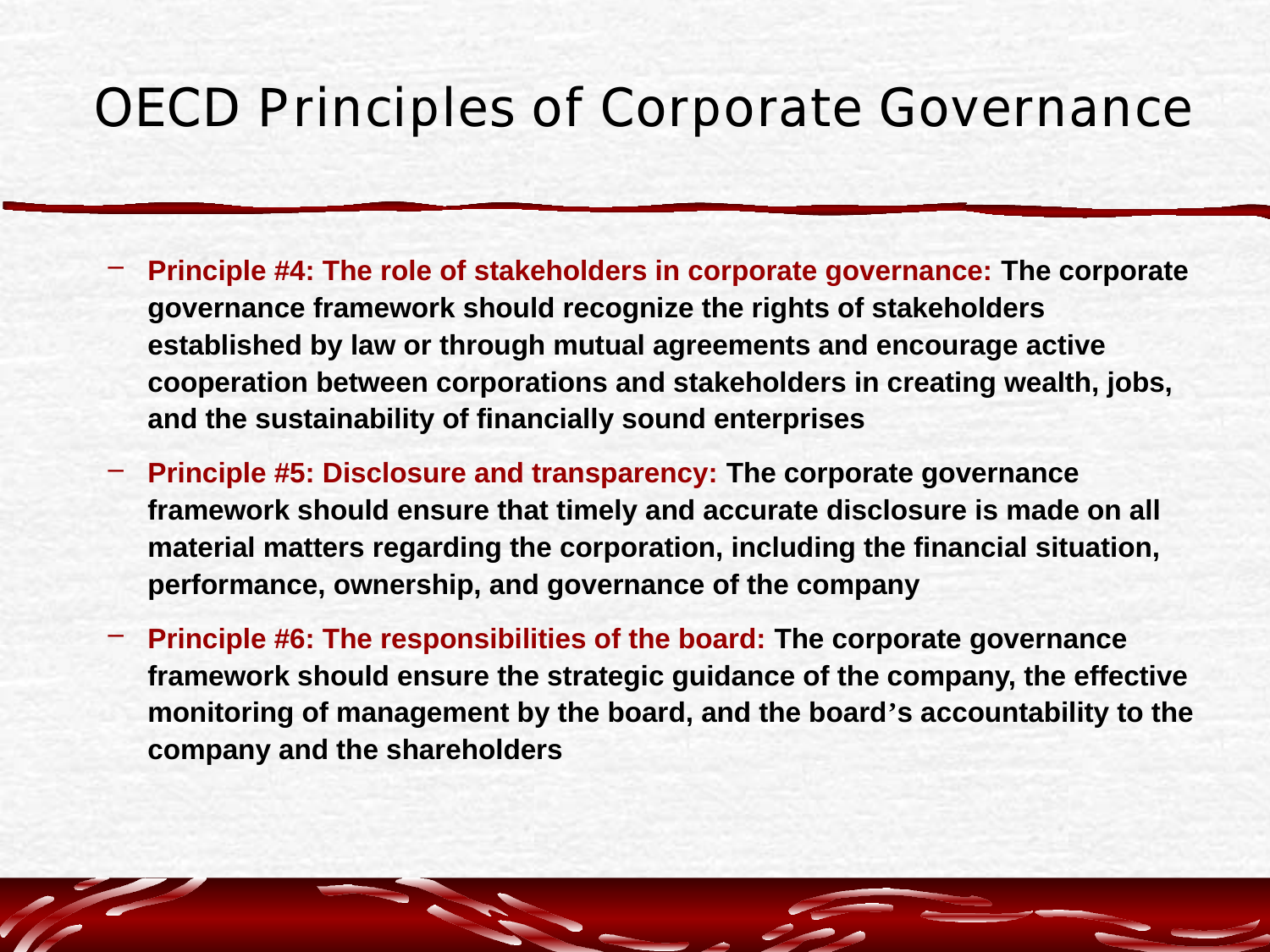

# OECD Principles of Corporate Governance

Principle #4: The role of stakeholders in corporate governance: The corporate governance framework should recognize the rights of stakeholders established by law or through mutual agreements and encourage active cooperation between corporations and stakeholders in creating wealth, jobs, and the sustainability of financially sound enterprises
Principle #5: Disclosure and transparency: The corporate governance framework should ensure that timely and accurate disclosure is made on all material matters regarding the corporation, including the financial situation, performance, ownership, and governance of the company
Principle #6: The responsibilities of the board: The corporate governance framework should ensure the strategic guidance of the company, the effective monitoring of management by the board, and the board’s accountability to the company and the shareholders